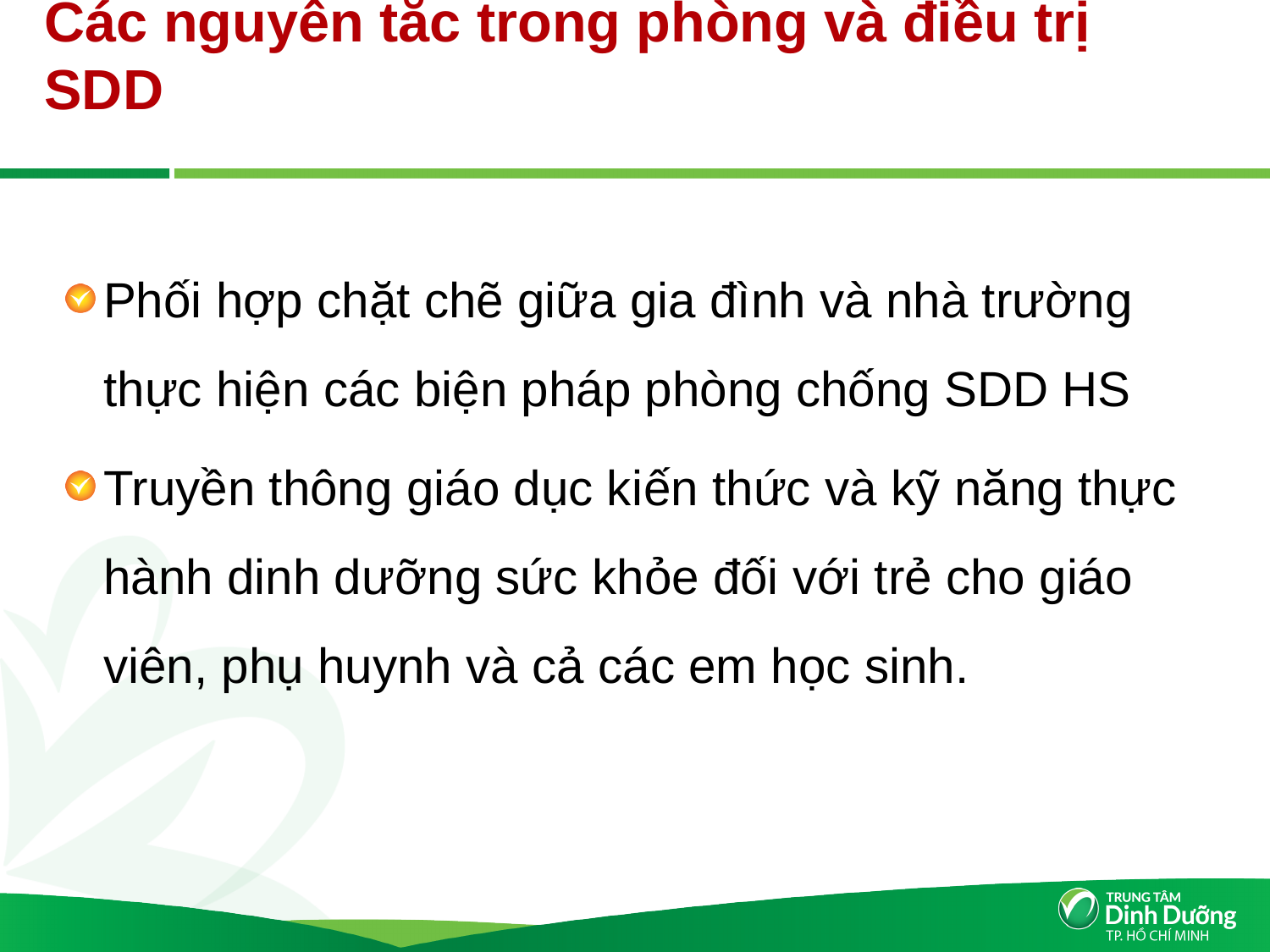

# Các nguyên tắc trong phòng và điều trị SDD
Phối hợp chặt chẽ giữa gia đình và nhà trường thực hiện các biện pháp phòng chống SDD HS
Truyền thông giáo dục kiến thức và kỹ năng thực hành dinh dưỡng sức khỏe đối với trẻ cho giáo viên, phụ huynh và cả các em học sinh.